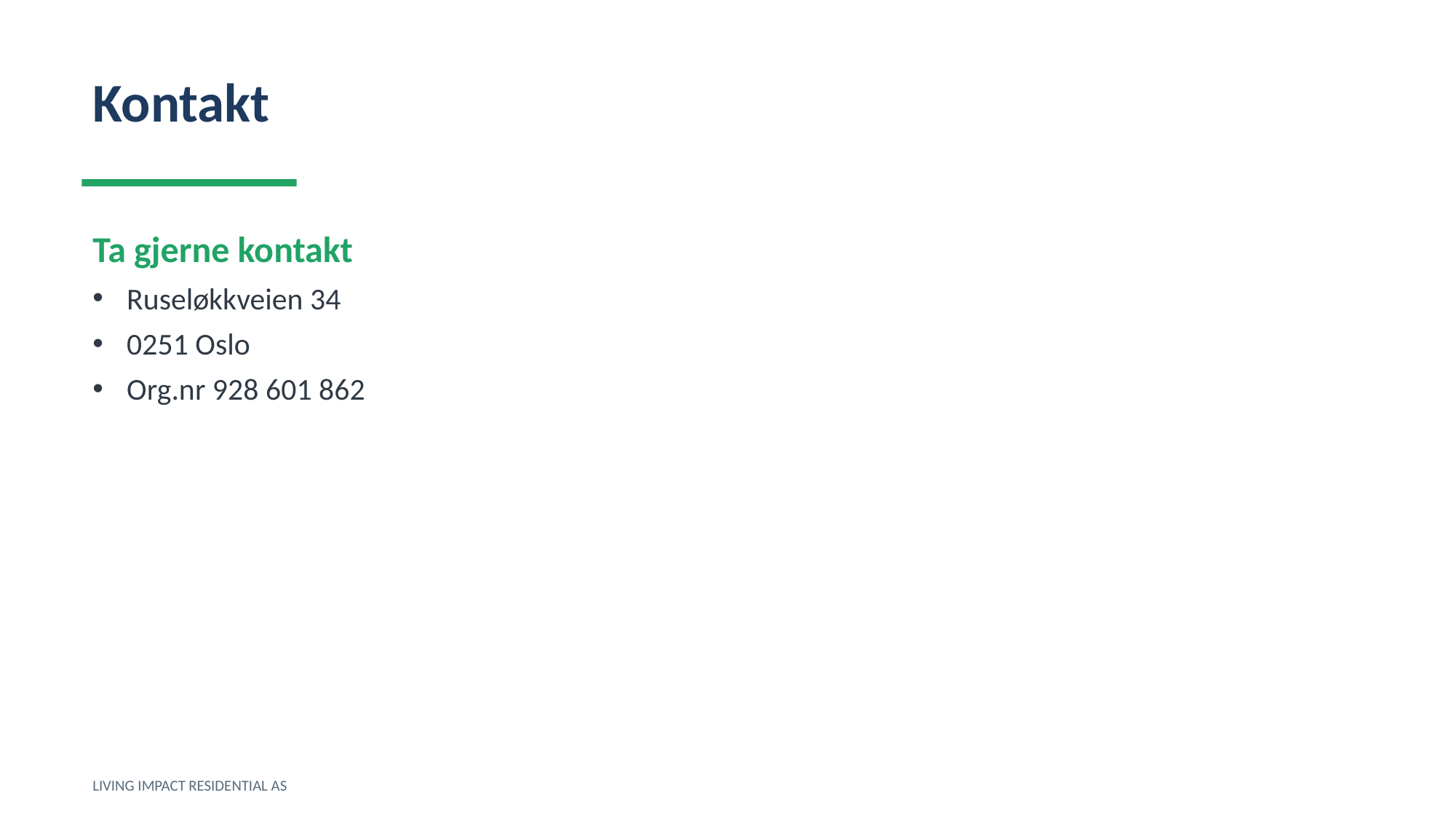

Kontakt

Ta gjerne kontakt
Ruseløkkveien 34
0251 Oslo
Org.nr 928 601 862
LIVING IMPACT RESIDENTIAL AS